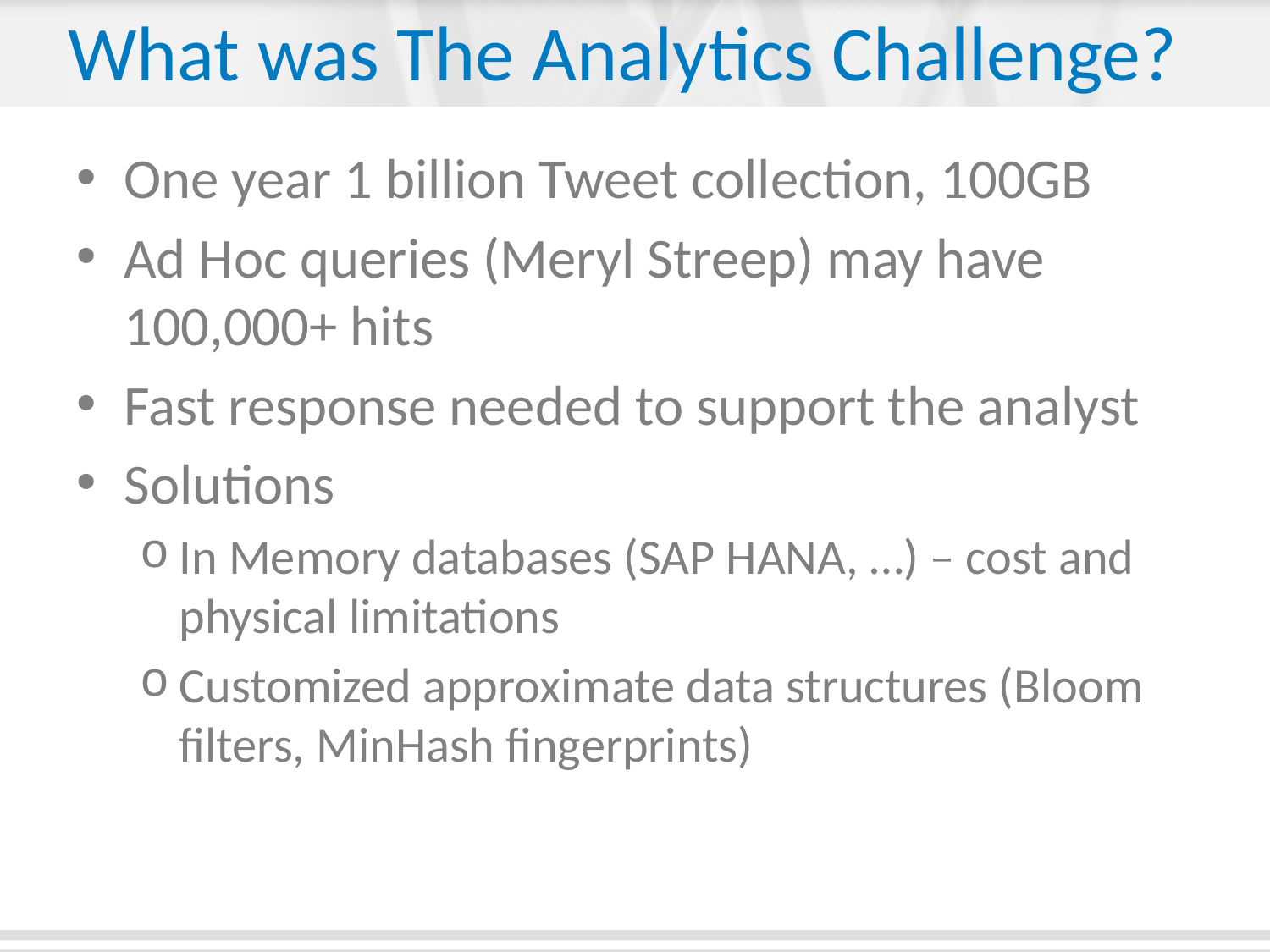

# What was The Analytics Challenge?
One year 1 billion Tweet collection, 100GB
Ad Hoc queries (Meryl Streep) may have 100,000+ hits
Fast response needed to support the analyst
Solutions
In Memory databases (SAP HANA, …) – cost and physical limitations
Customized approximate data structures (Bloom filters, MinHash fingerprints)